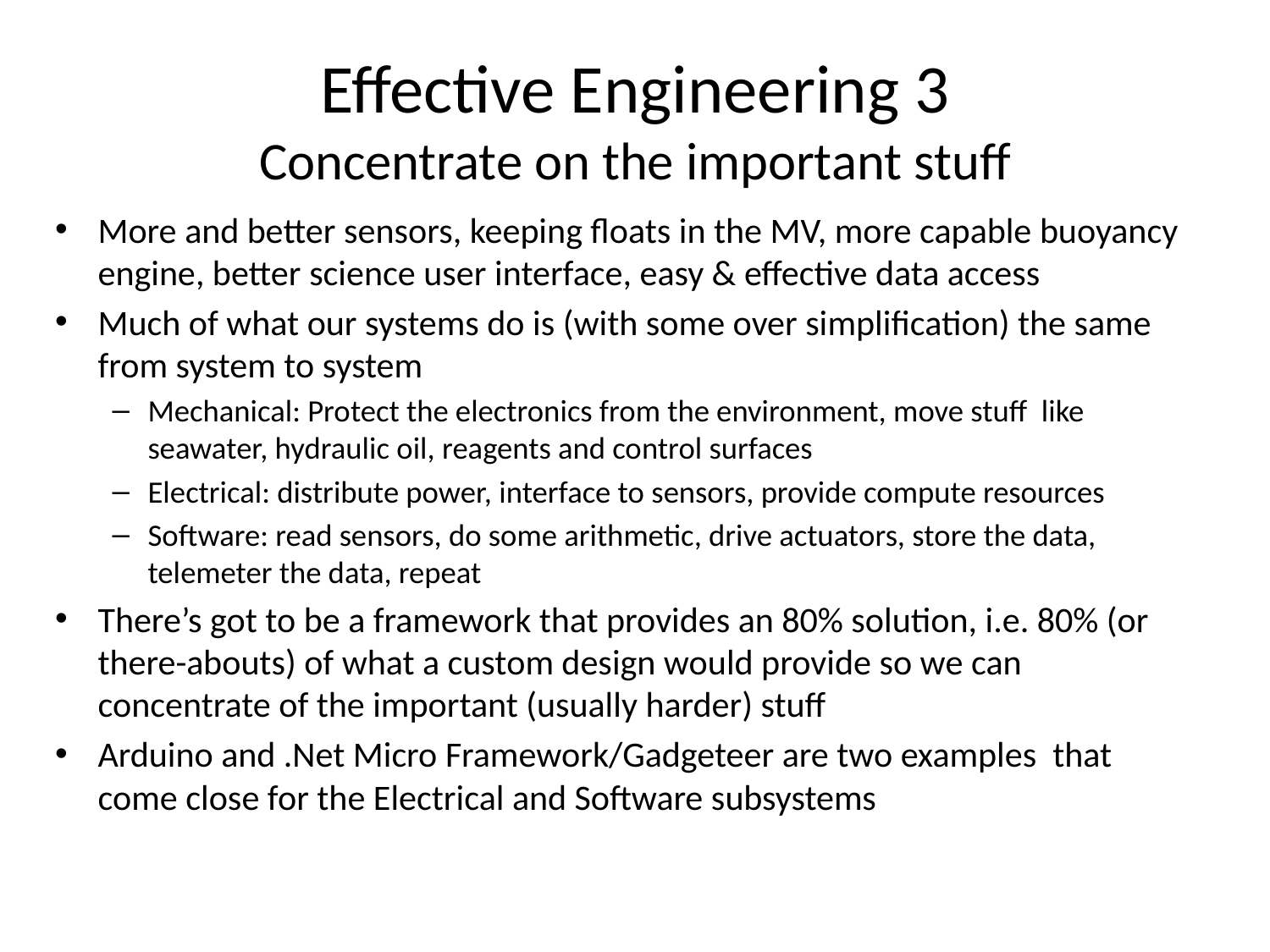

# Effective Engineering 3 Concentrate on the important stuff
More and better sensors, keeping floats in the MV, more capable buoyancy engine, better science user interface, easy & effective data access
Much of what our systems do is (with some over simplification) the same from system to system
Mechanical: Protect the electronics from the environment, move stuff  like seawater, hydraulic oil, reagents and control surfaces
Electrical: distribute power, interface to sensors, provide compute resources
Software: read sensors, do some arithmetic, drive actuators, store the data, telemeter the data, repeat
There’s got to be a framework that provides an 80% solution, i.e. 80% (or there-abouts) of what a custom design would provide so we can concentrate of the important (usually harder) stuff
Arduino and .Net Micro Framework/Gadgeteer are two examples  that come close for the Electrical and Software subsystems